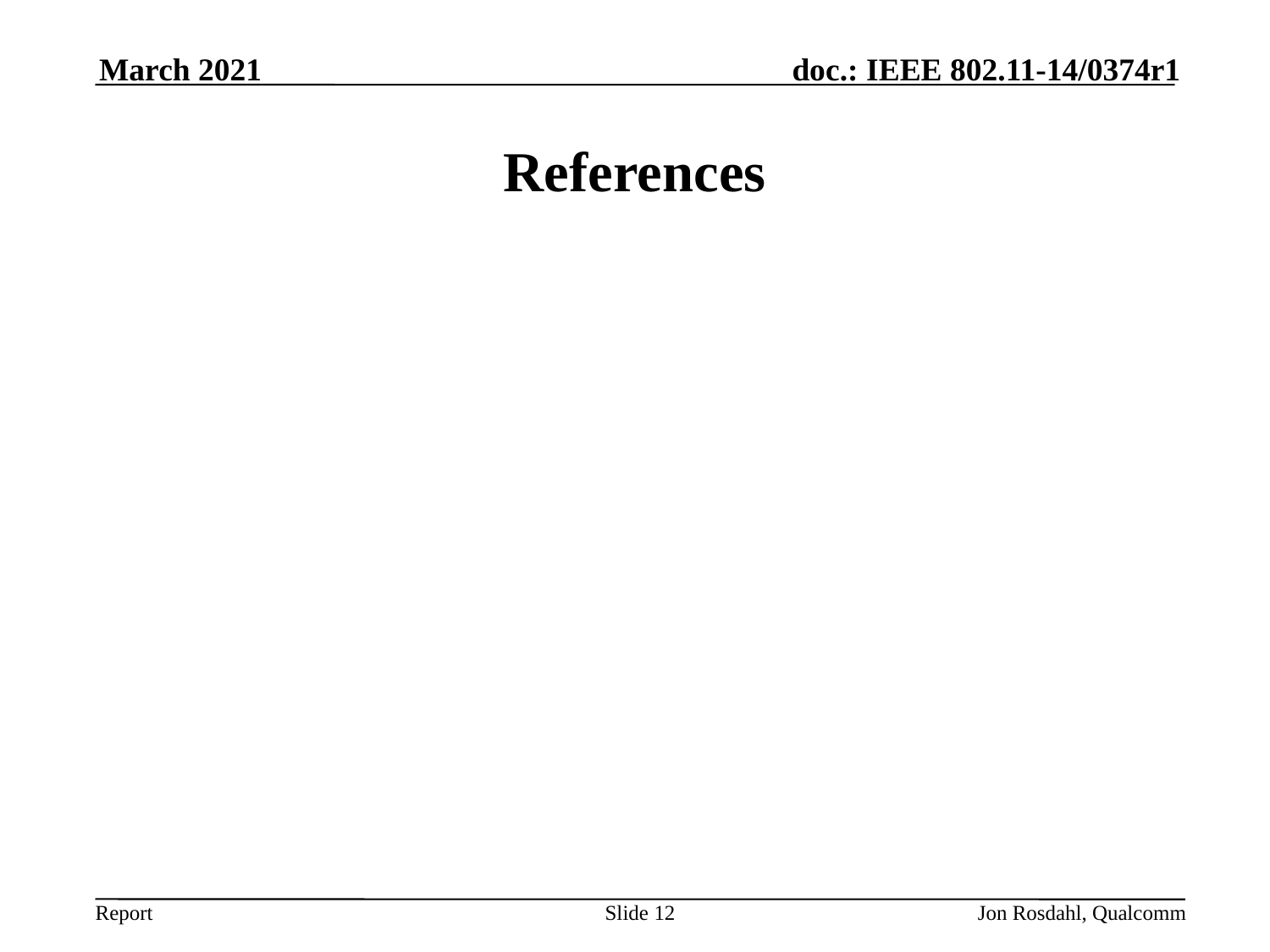

March 2021
# References

Slide 12
Jon Rosdahl, Qualcomm